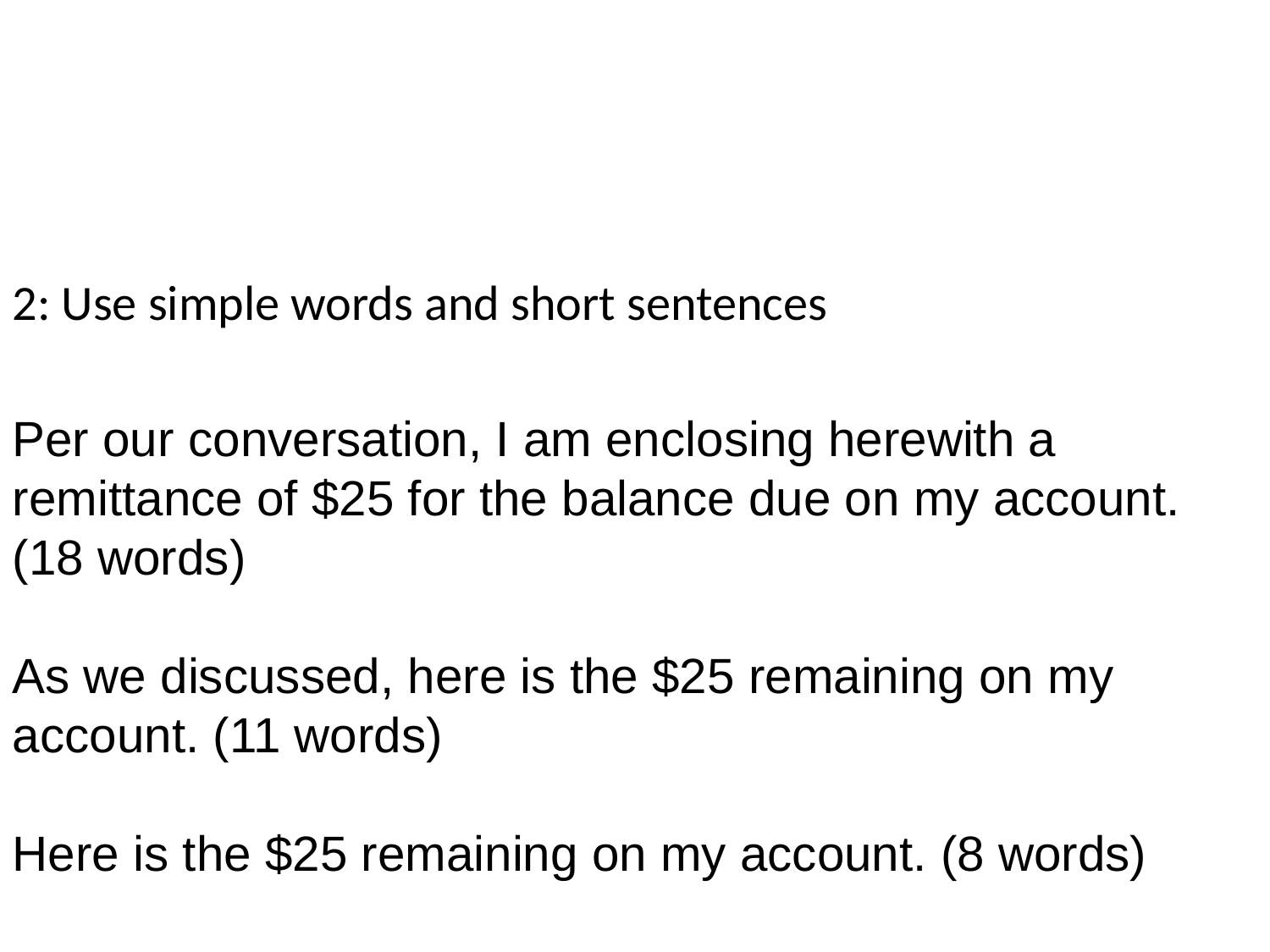

#
2: Use simple words and short sentences
Per our conversation, I am enclosing herewith a remittance of $25 for the balance due on my account. (18 words)

As we discussed, here is the $25 remaining on my account. (11 words)

Here is the $25 remaining on my account. (8 words)